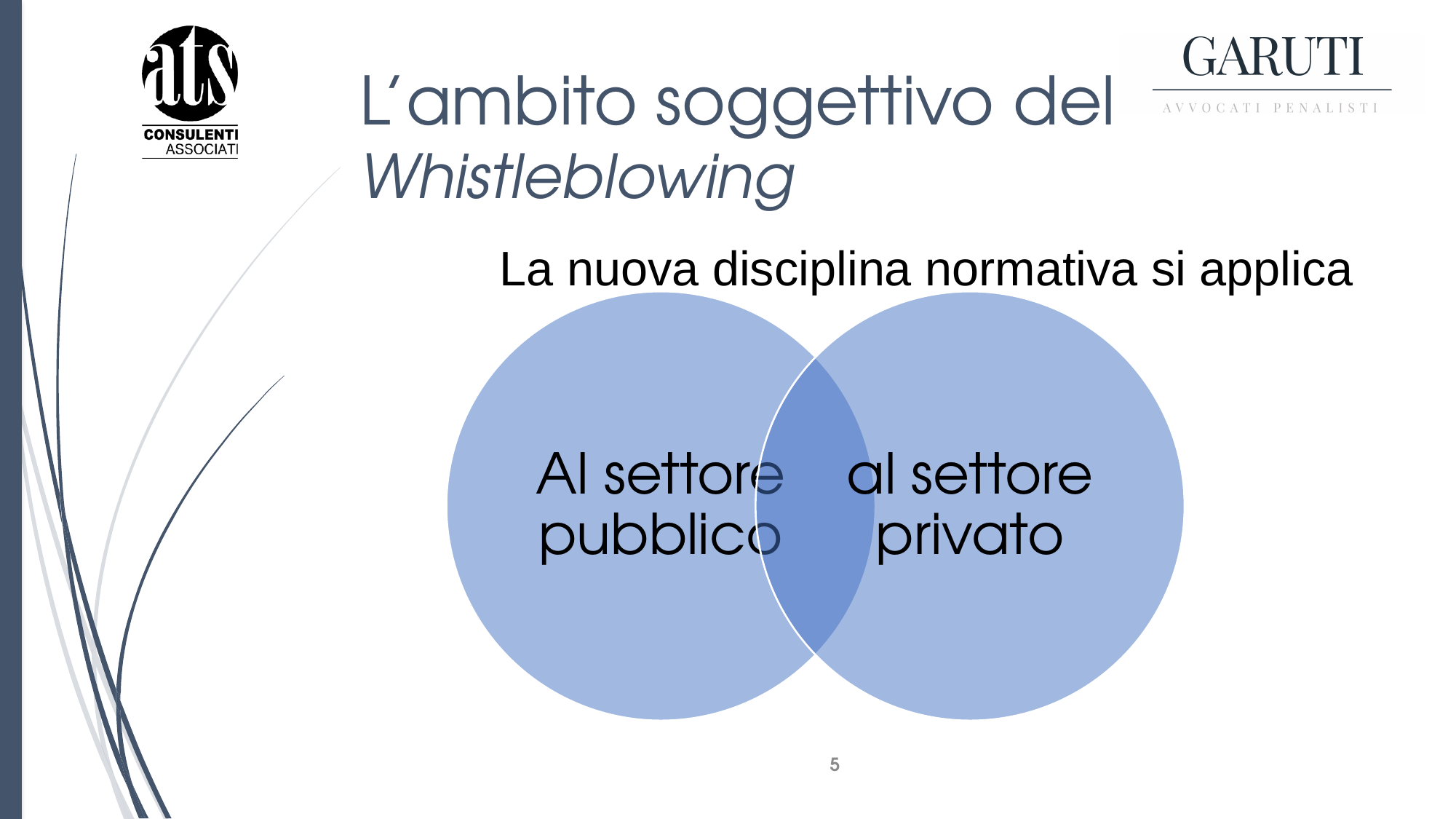

# L’ambito soggettivo del Whistleblowing
La nuova disciplina normativa si applica
Al settore pubblico
al settore privato
5